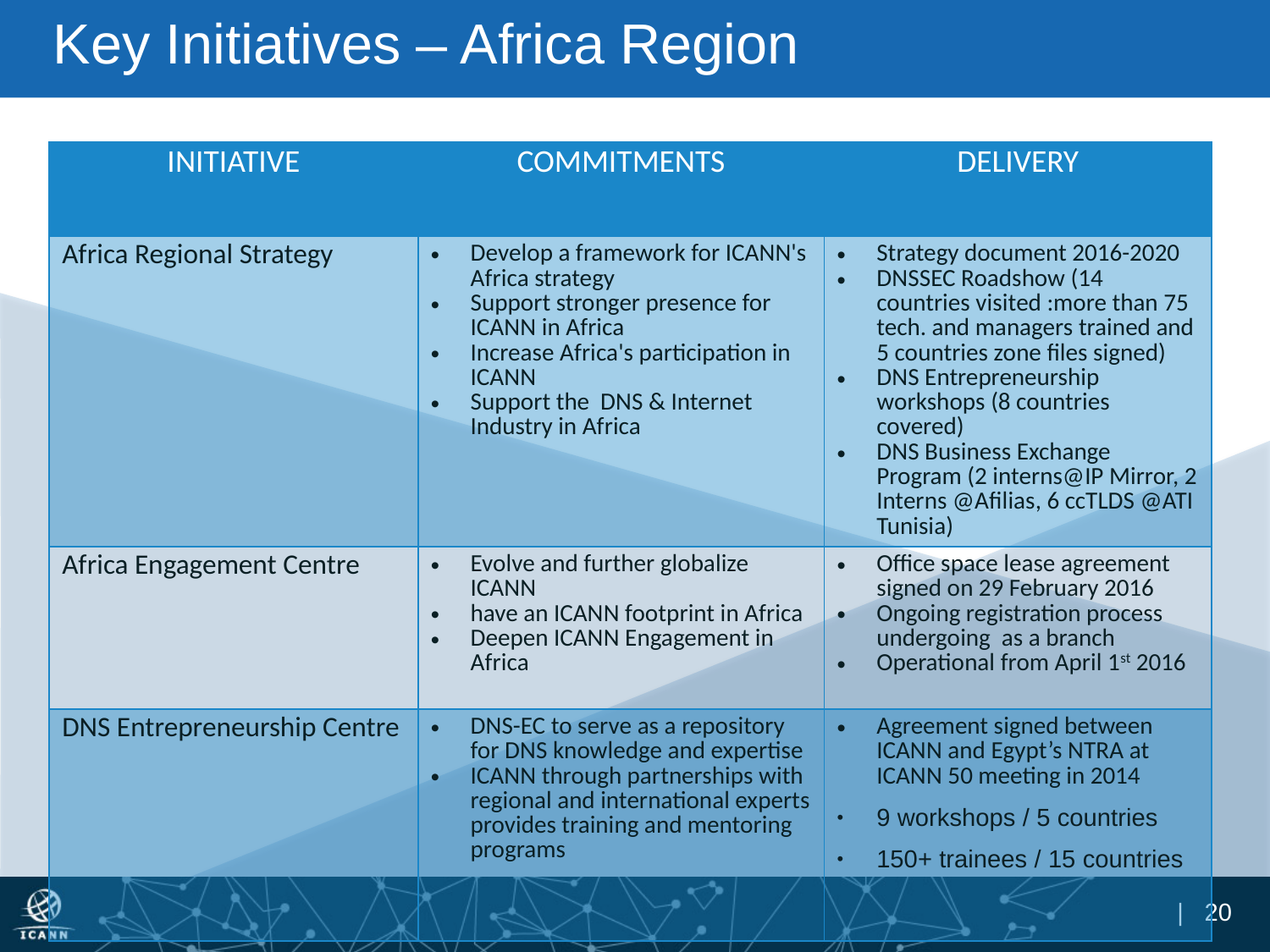

# Key Initiatives – Africa Region
| INITIATIVE | COMMITMENTS | DELIVERY |
| --- | --- | --- |
| Africa Regional Strategy | Develop a framework for ICANN's Africa strategy Support stronger presence for ICANN in Africa Increase Africa's participation in ICANN Support the DNS & Internet Industry in Africa | Strategy document 2016-2020 DNSSEC Roadshow (14 countries visited :more than 75 tech. and managers trained and 5 countries zone files signed) DNS Entrepreneurship workshops (8 countries covered) DNS Business Exchange Program (2 interns@IP Mirror, 2 Interns @Afilias, 6 ccTLDS @ATI Tunisia) |
| Africa Engagement Centre | Evolve and further globalize ICANN have an ICANN footprint in Africa Deepen ICANN Engagement in Africa | Office space lease agreement signed on 29 February 2016 Ongoing registration process undergoing as a branch Operational from April 1st 2016 |
| DNS Entrepreneurship Centre | DNS-EC to serve as a repository for DNS knowledge and expertise ICANN through partnerships with regional and international experts provides training and mentoring programs | Agreement signed between ICANN and Egypt’s NTRA at ICANN 50 meeting in 2014 9 workshops / 5 countries 150+ trainees / 15 countries |